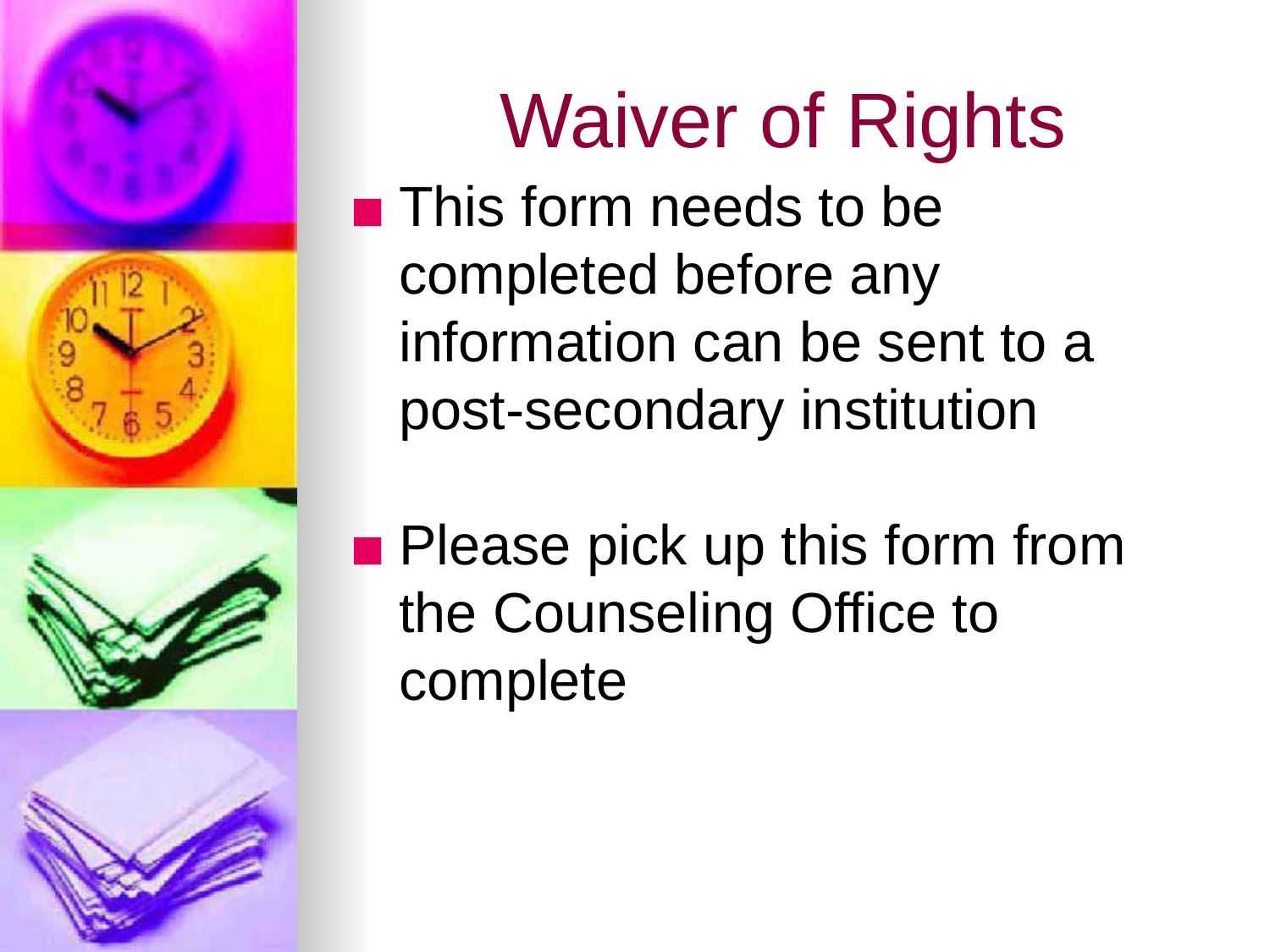

# Waiver of Rights
This form needs to be completed before any information can be sent to a post-secondary institution

Please pick up this form from the Counseling Office to complete